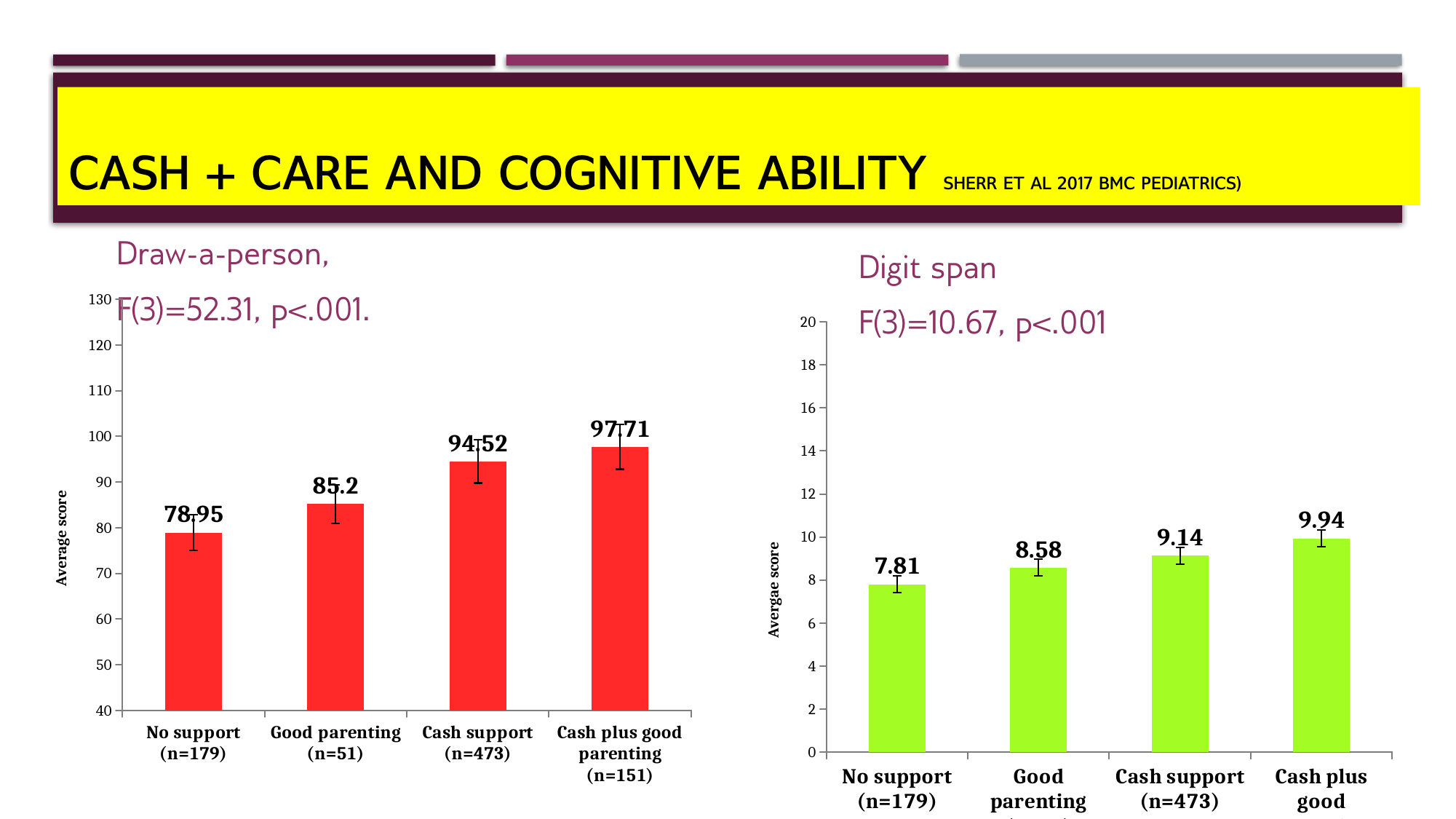

# Cash + care and Cognitive ability Sherr et al 2017 BMC PEDIATRICS)
Draw-a-person,
F(3)=52.31, p<.001.
Digit span
F(3)=10.67, p<.001

### Chart

| Category |  |
|---|---|
| No support (n=179) | 78.95 |
| Good parenting (n=51) | 85.2 |
| Cash support (n=473) | 94.52 |
| Cash plus good parenting (n=151) | 97.71 |

### Chart

| Category |  |
|---|---|
| No support (n=179) | 7.81 |
| Good parenting (n=51) | 8.58 |
| Cash support (n=473) | 9.14 |
| Cash plus good parenting (n=151) | 9.94 |